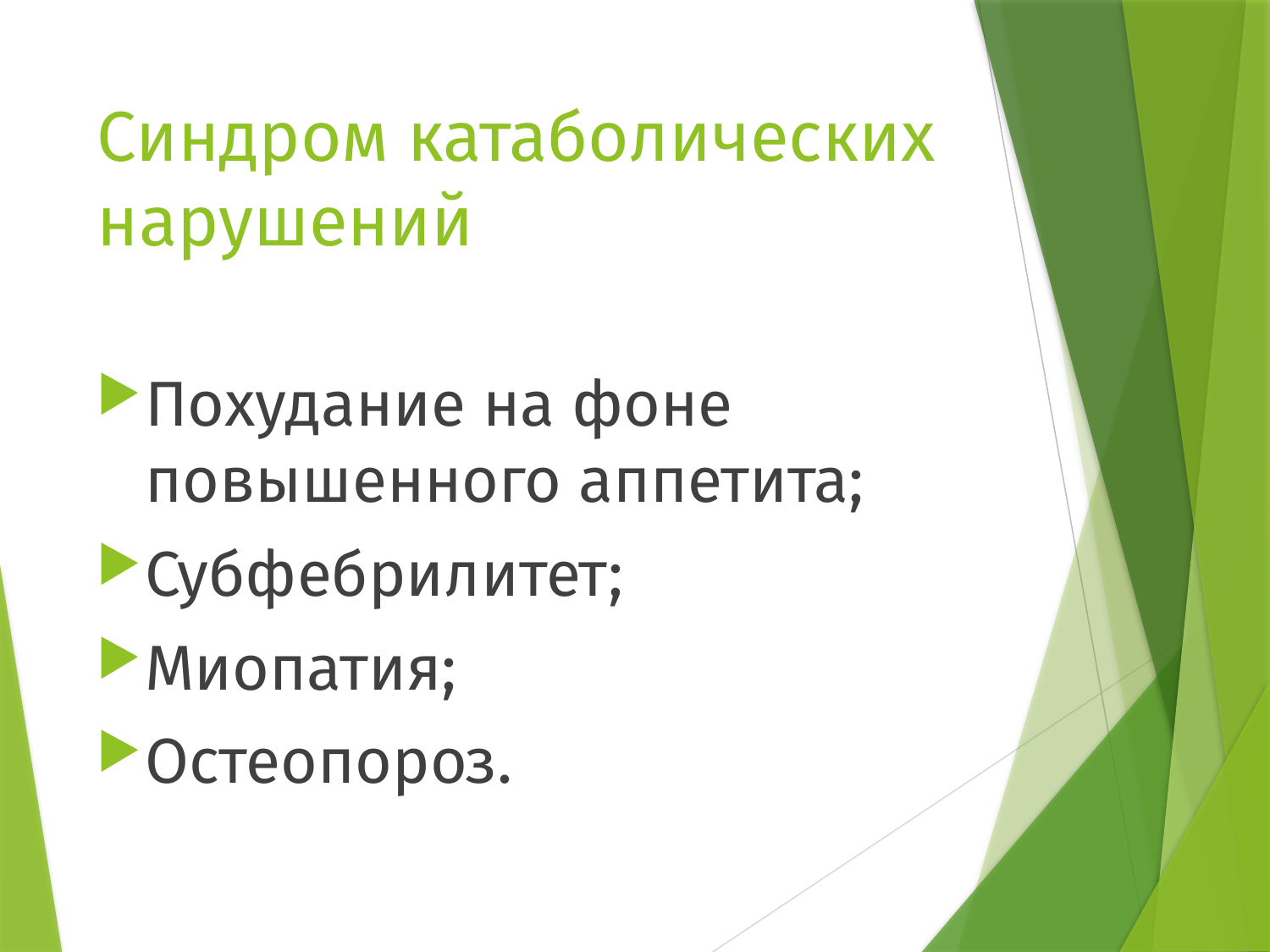

# Синдром катаболических нарушений
Похудание на фоне повышенного аппетита;
Субфебрилитет;
Миопатия;
Остеопороз.